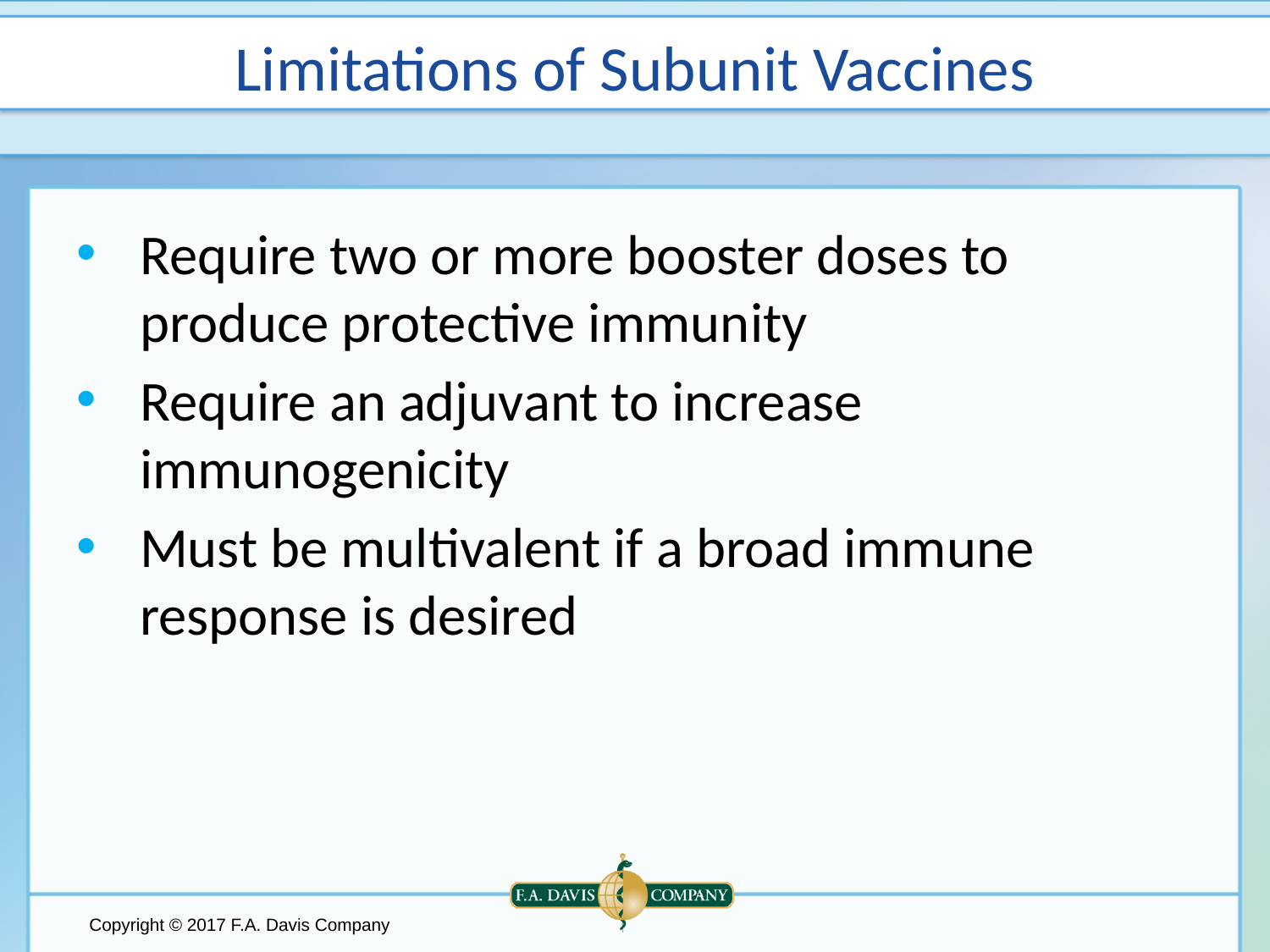

# Limitations of Subunit Vaccines
Require two or more booster doses to produce protective immunity
Require an adjuvant to increase immunogenicity
Must be multivalent if a broad immune response is desired